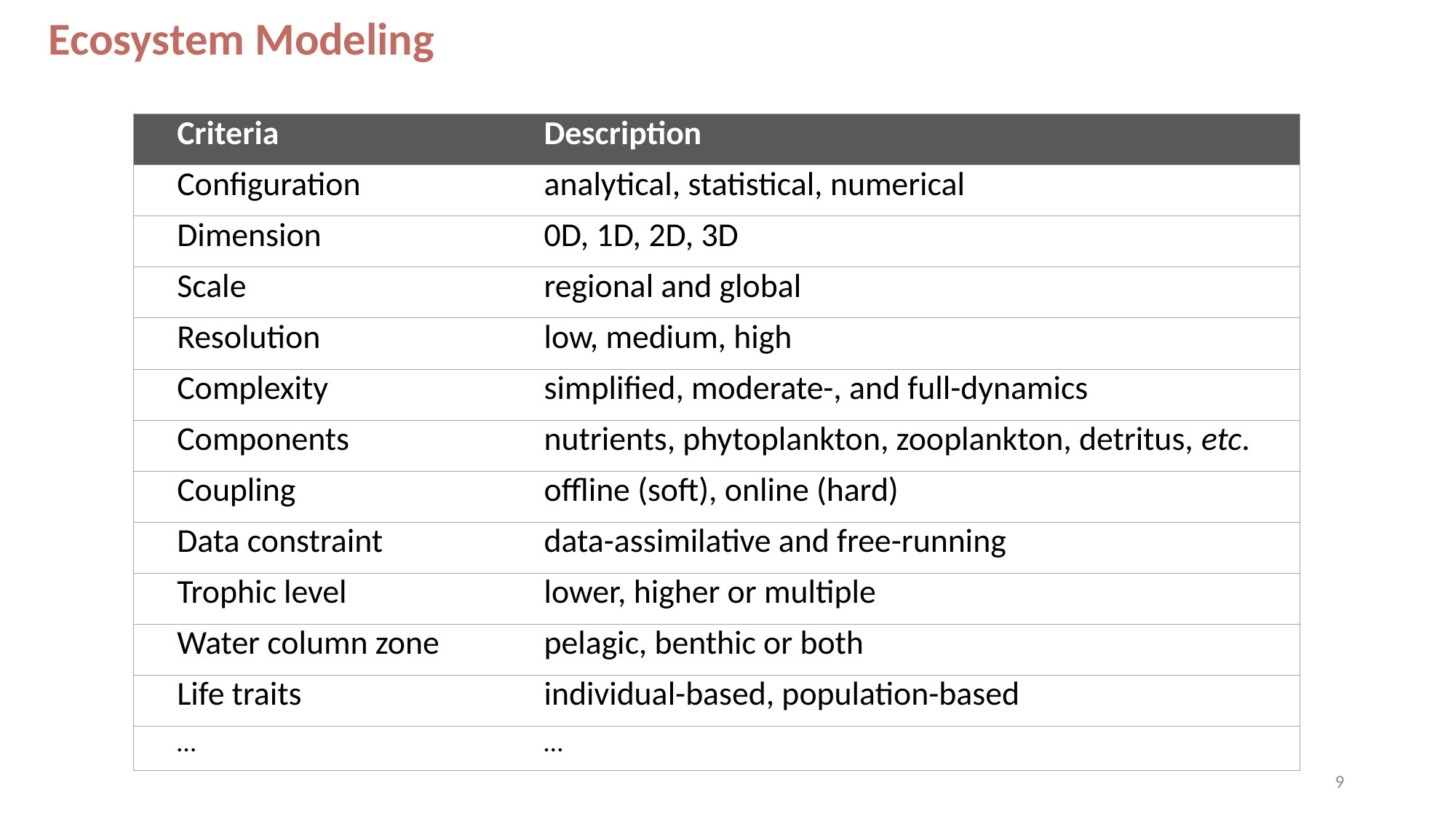

Ecosystem Modeling
| Criteria | Description |
| --- | --- |
| Configuration | analytical, statistical, numerical |
| Dimension | 0D, 1D, 2D, 3D |
| Scale | regional and global |
| Resolution | low, medium, high |
| Complexity | simplified, moderate-, and full-dynamics |
| Components | nutrients, phytoplankton, zooplankton, detritus, etc. |
| Coupling | offline (soft), online (hard) |
| Data constraint | data-assimilative and free-running |
| Trophic level | lower, higher or multiple |
| Water column zone | pelagic, benthic or both |
| Life traits | individual-based, population-based |
| … | … |
9